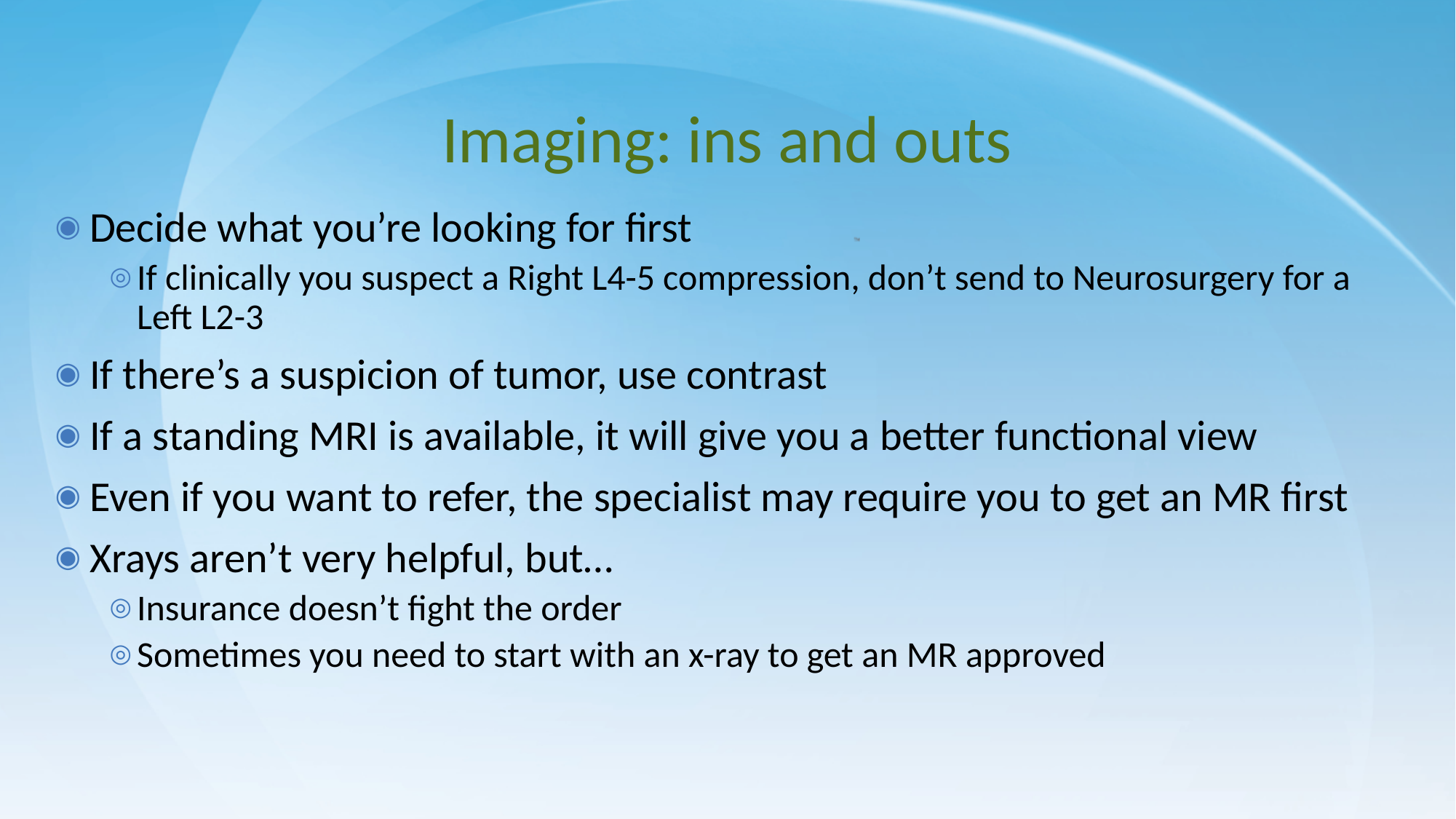

# Imaging: ins and outs
Decide what you’re looking for first
If clinically you suspect a Right L4-5 compression, don’t send to Neurosurgery for a Left L2-3
If there’s a suspicion of tumor, use contrast
If a standing MRI is available, it will give you a better functional view
Even if you want to refer, the specialist may require you to get an MR first
Xrays aren’t very helpful, but…
Insurance doesn’t fight the order
Sometimes you need to start with an x-ray to get an MR approved